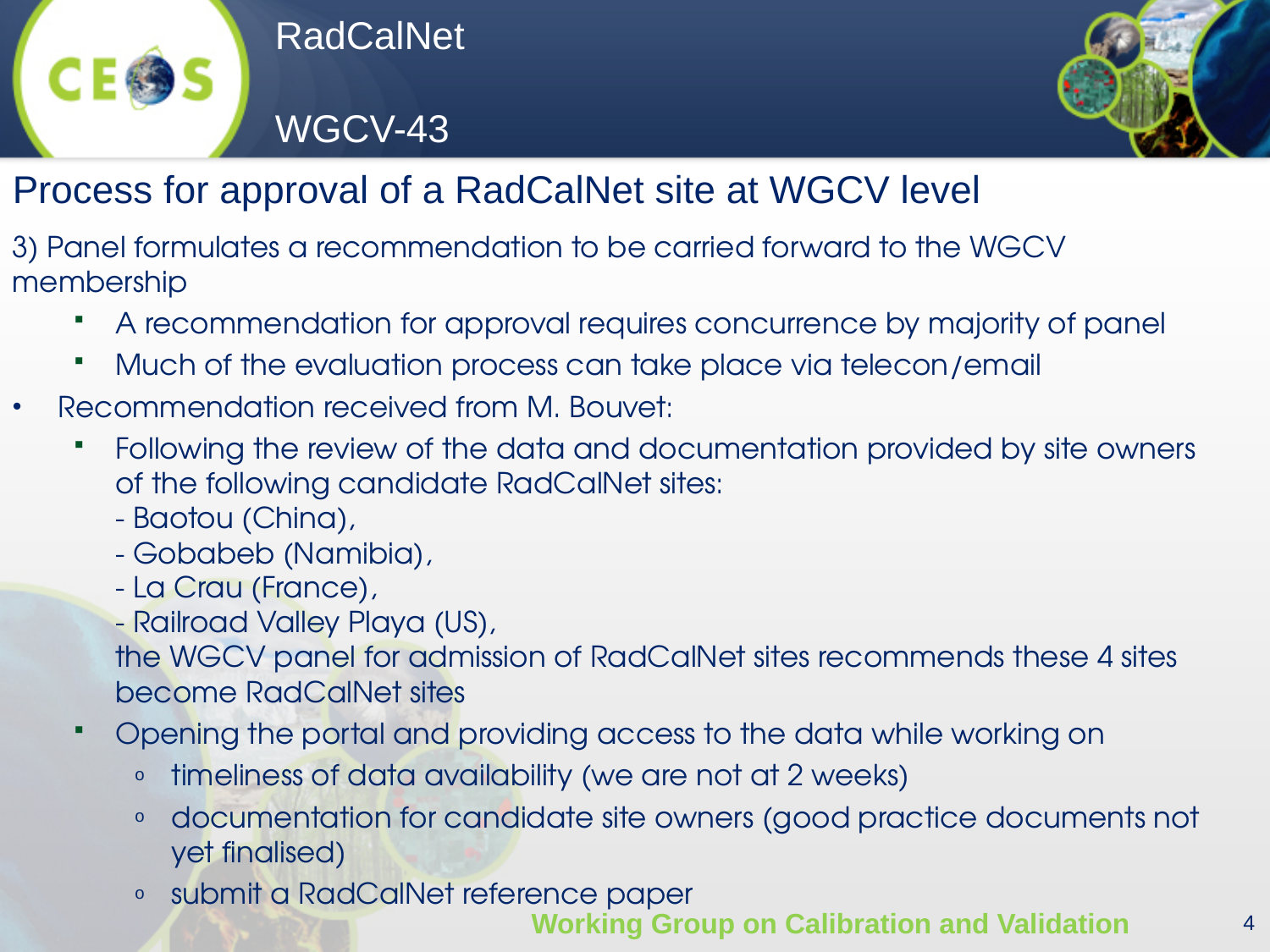

Process for approval of a RadCalNet site at WGCV level
3) Panel formulates a recommendation to be carried forward to the WGCV membership
A recommendation for approval requires concurrence by majority of panel
Much of the evaluation process can take place via telecon/email
Recommendation received from M. Bouvet:
Following the review of the data and documentation provided by site owners of the following candidate RadCalNet sites:
- Baotou (China),
- Gobabeb (Namibia),
- La Crau (France),
- Railroad Valley Playa (US),
the WGCV panel for admission of RadCalNet sites recommends these 4 sites become RadCalNet sites
Opening the portal and providing access to the data while working on
timeliness of data availability (we are not at 2 weeks)
documentation for candidate site owners (good practice documents not yet finalised)
submit a RadCalNet reference paper